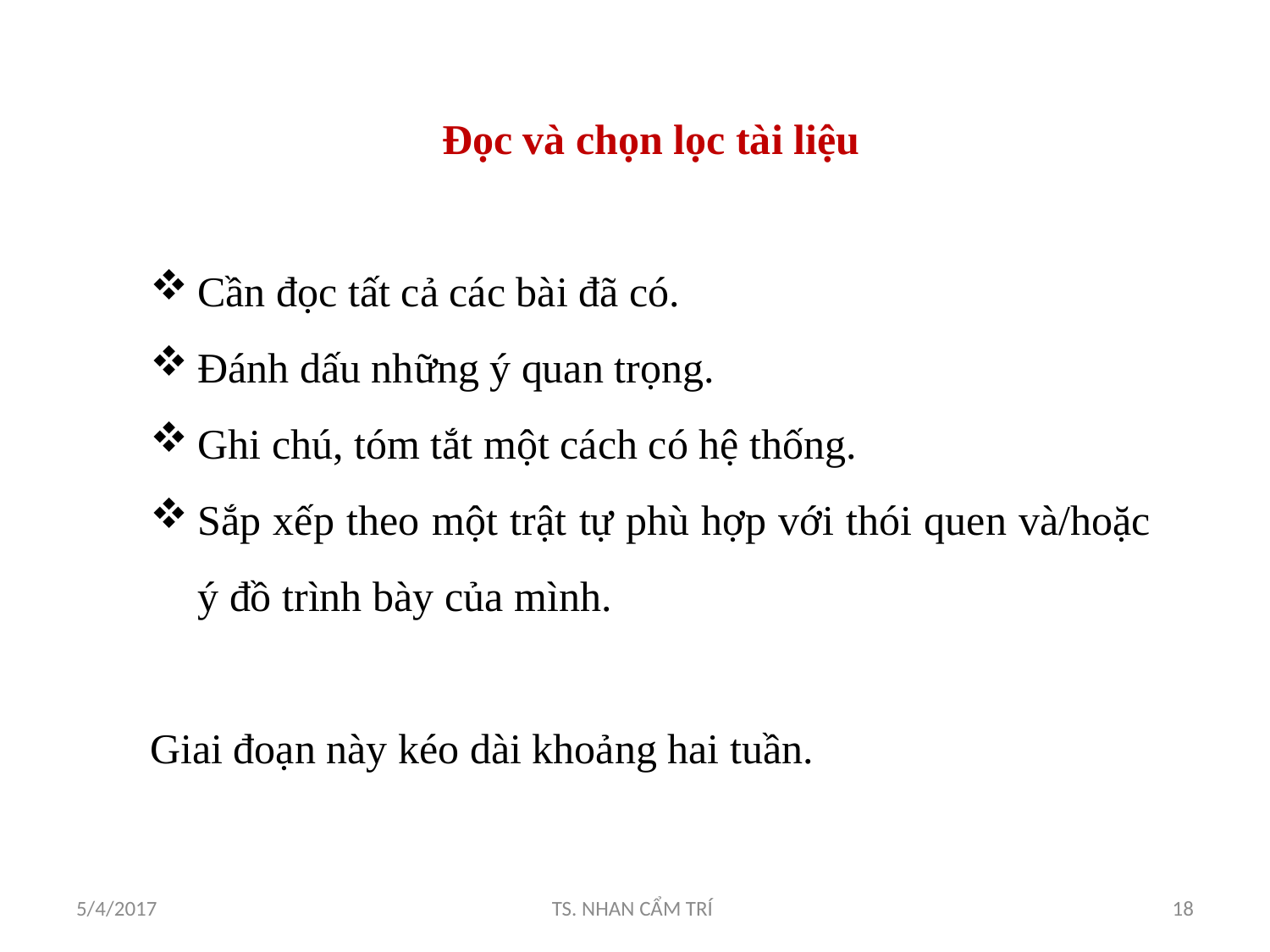

Đọc và chọn lọc tài liệu

Cần đọc tất cả các bài đã có.
Đánh dấu những ý quan trọng.
Ghi chú, tóm tắt một cách có hệ thống.
Sắp xếp theo một trật tự phù hợp với thói quen và/hoặc ý đồ trình bày của mình.
Giai đoạn này kéo dài khoảng hai tuần.
5/4/2017
TS. NHAN CẨM TRÍ
18